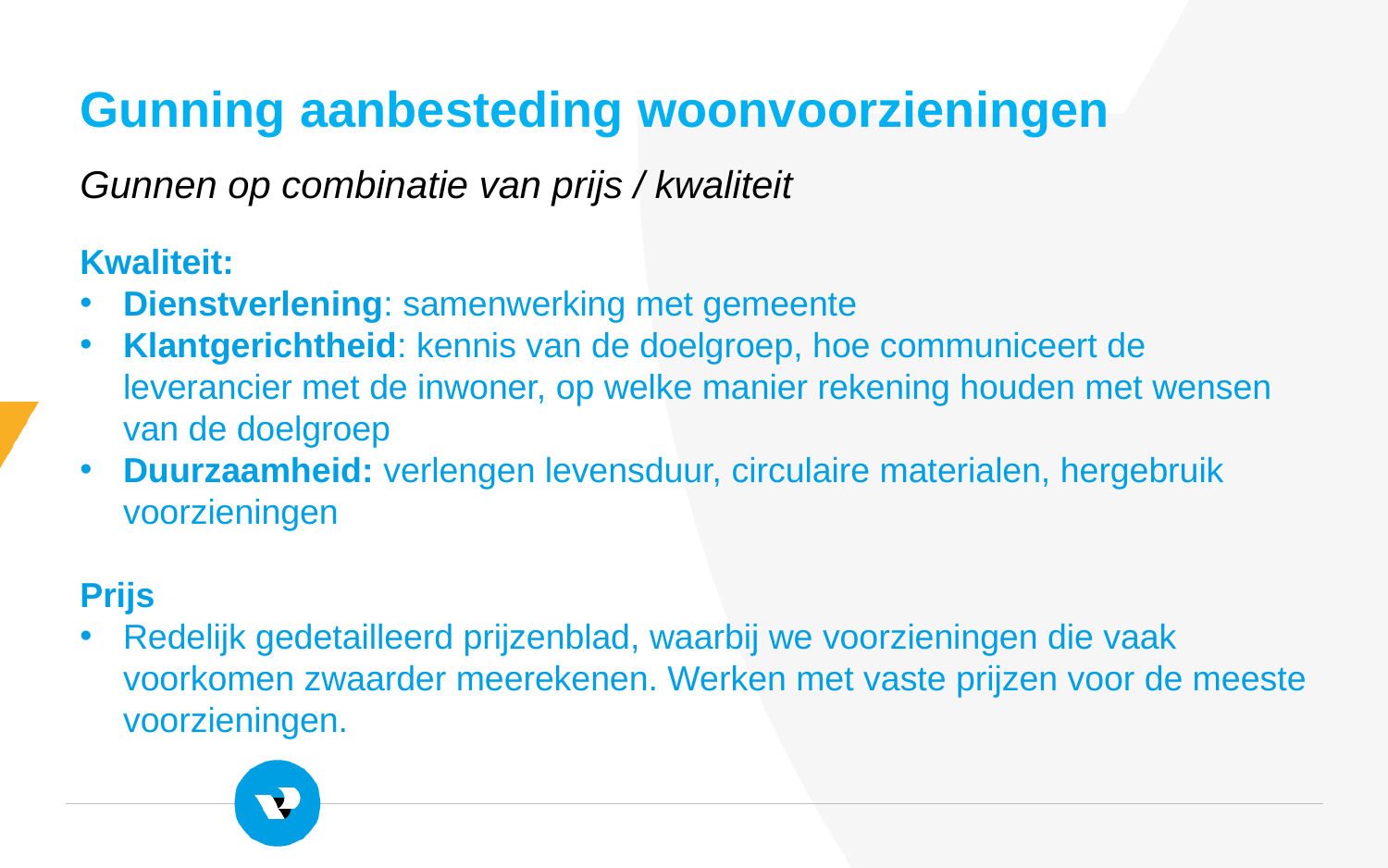

Gunning aanbesteding woonvoorzieningen
Gunnen op combinatie van prijs / kwaliteit
Kwaliteit:
Dienstverlening: samenwerking met gemeente
Klantgerichtheid: kennis van de doelgroep, hoe communiceert de leverancier met de inwoner, op welke manier rekening houden met wensen van de doelgroep
Duurzaamheid: verlengen levensduur, circulaire materialen, hergebruik voorzieningen

Prijs
Redelijk gedetailleerd prijzenblad, waarbij we voorzieningen die vaak voorkomen zwaarder meerekenen. Werken met vaste prijzen voor de meeste voorzieningen.